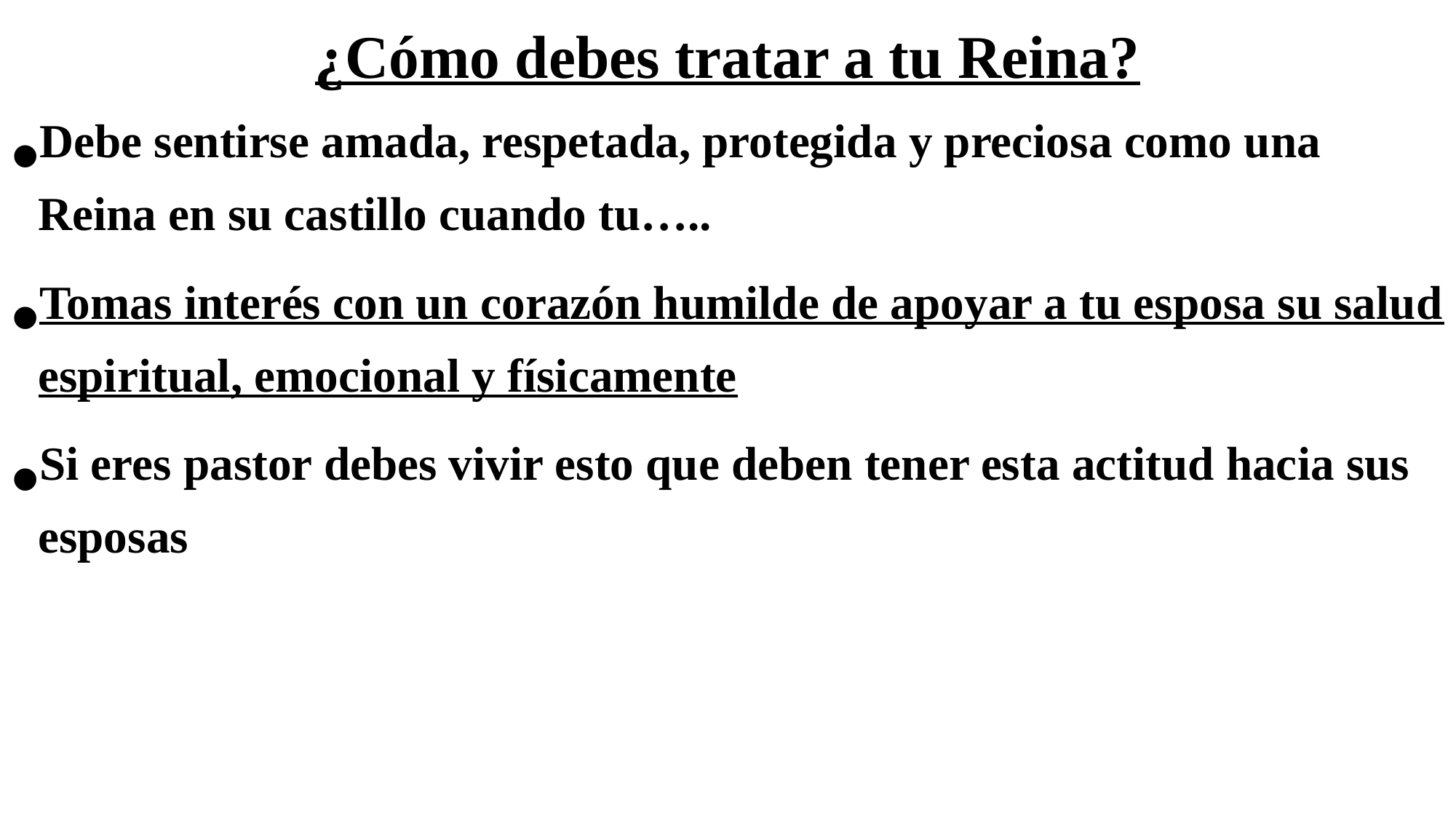

# ¿Cómo debes tratar a tu Reina?
Debe sentirse amada, respetada, protegida y preciosa como una Reina en su castillo cuando tu…..
Tomas interés con un corazón humilde de apoyar a tu esposa su salud espiritual, emocional y físicamente
Si eres pastor debes vivir esto que deben tener esta actitud hacia sus esposas